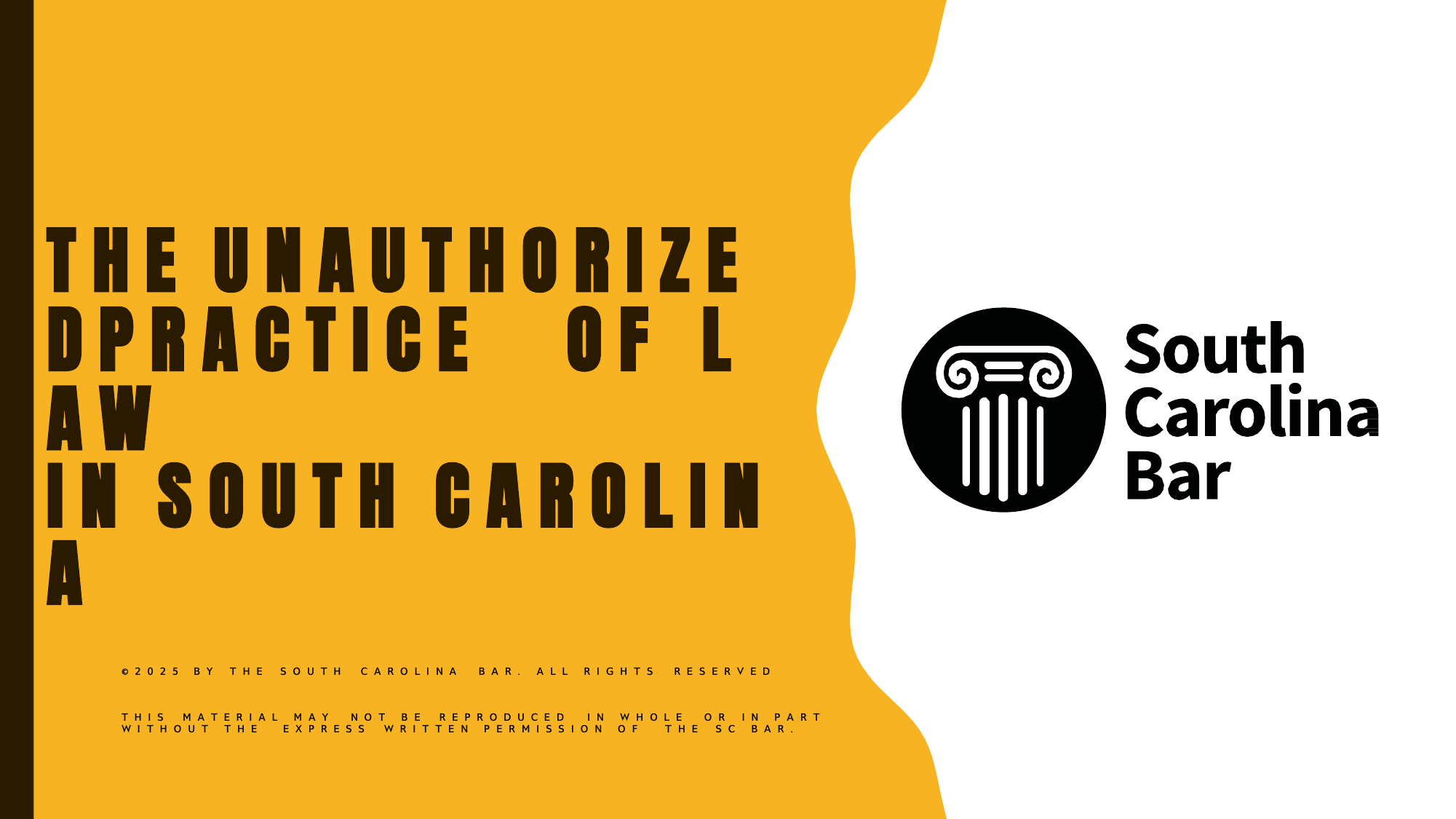

# T H E	U N A U T H O R I Z E D P R A C T I C E	O F	L A W
I N	S O U T H	C A R O L I N A

© 2 0 2 5	B Y	T H E	S O U T H	C A R O L I N A	B A R .  A L L  R I G H T S	R E S E R V E D

T H I S	M A T E R I A L  M A Y	N O T  B E	R E P R O D U C E D	I N  W H O L E	O R	I N  P A R T W I T H O U T  T H E	E X P R E S S	W R I T T E N  P E R M I S S I O N  O F	T H E		S C  B A R .